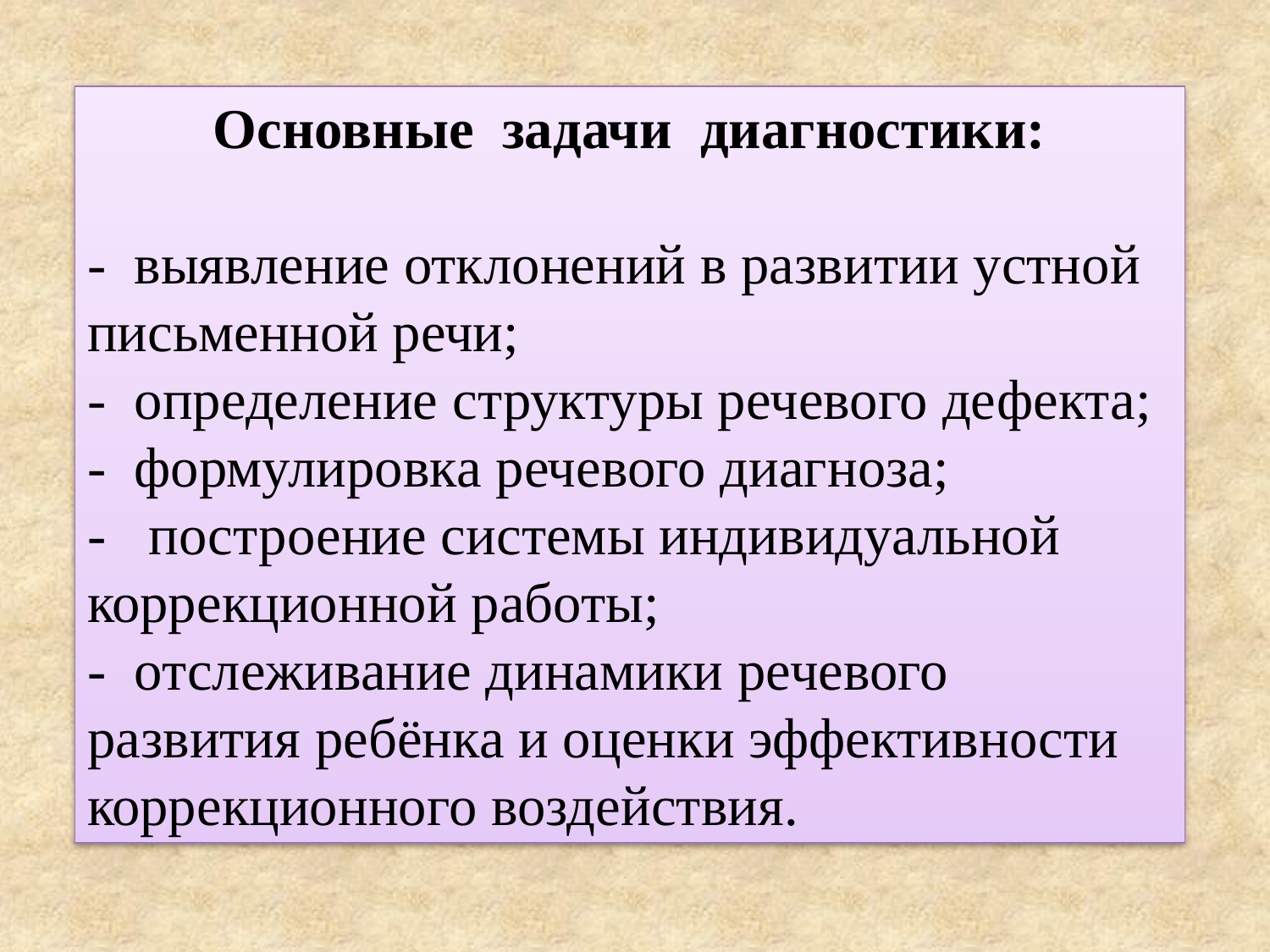

Основные  задачи  диагностики:

-  выявление отклонений в развитии устной  письменной речи;
-  определение структуры речевого дефекта;
-  формулировка речевого диагноза;
-   построение системы индивидуальной коррекционной работы;
-  отслеживание динамики речевого развития ребёнка и оценки эффективности коррекционного воздействия.